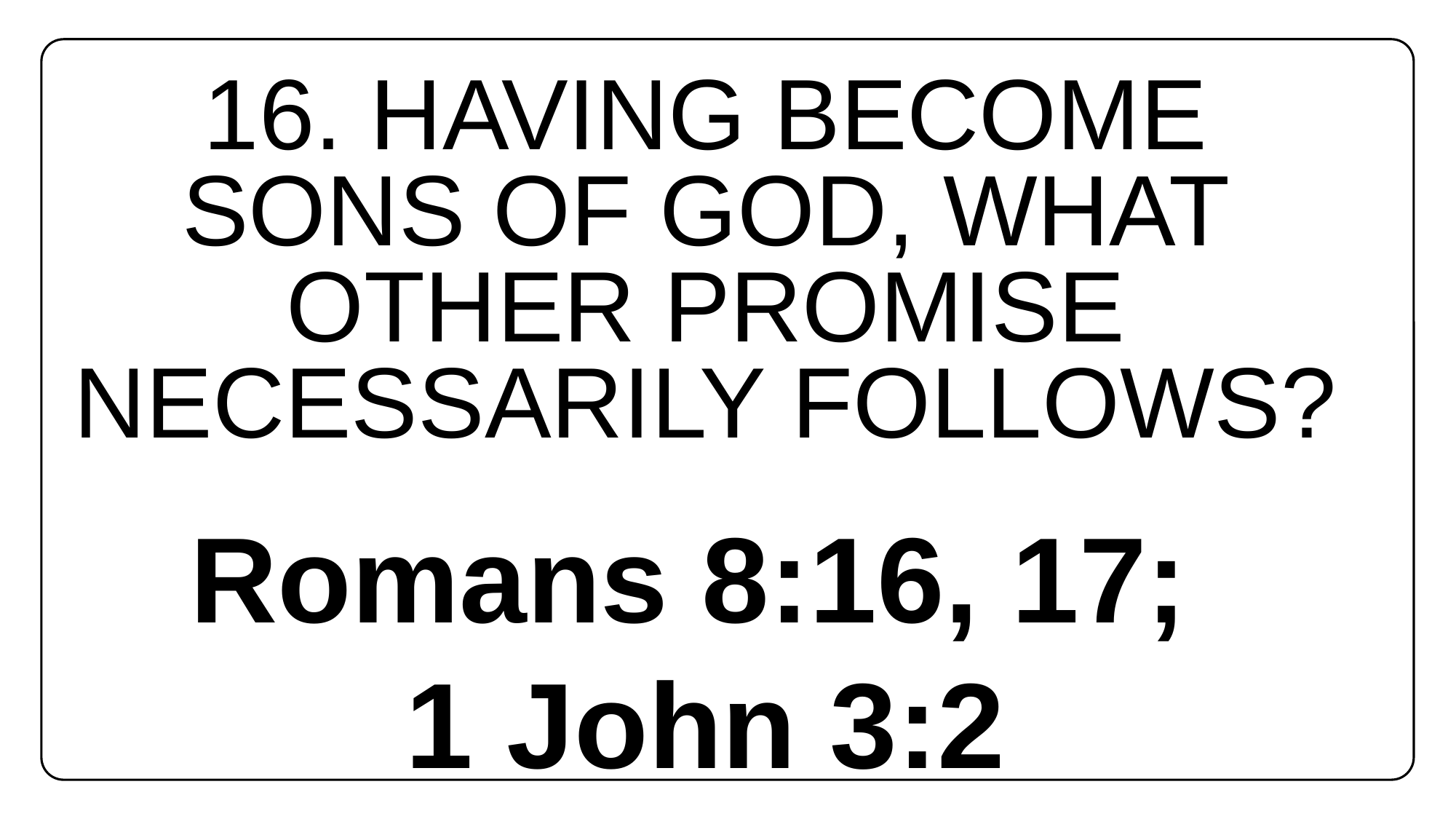

16. Having become sons of God, what other promise necessarily follows?
Romans 8:16, 17;
1 John 3:2